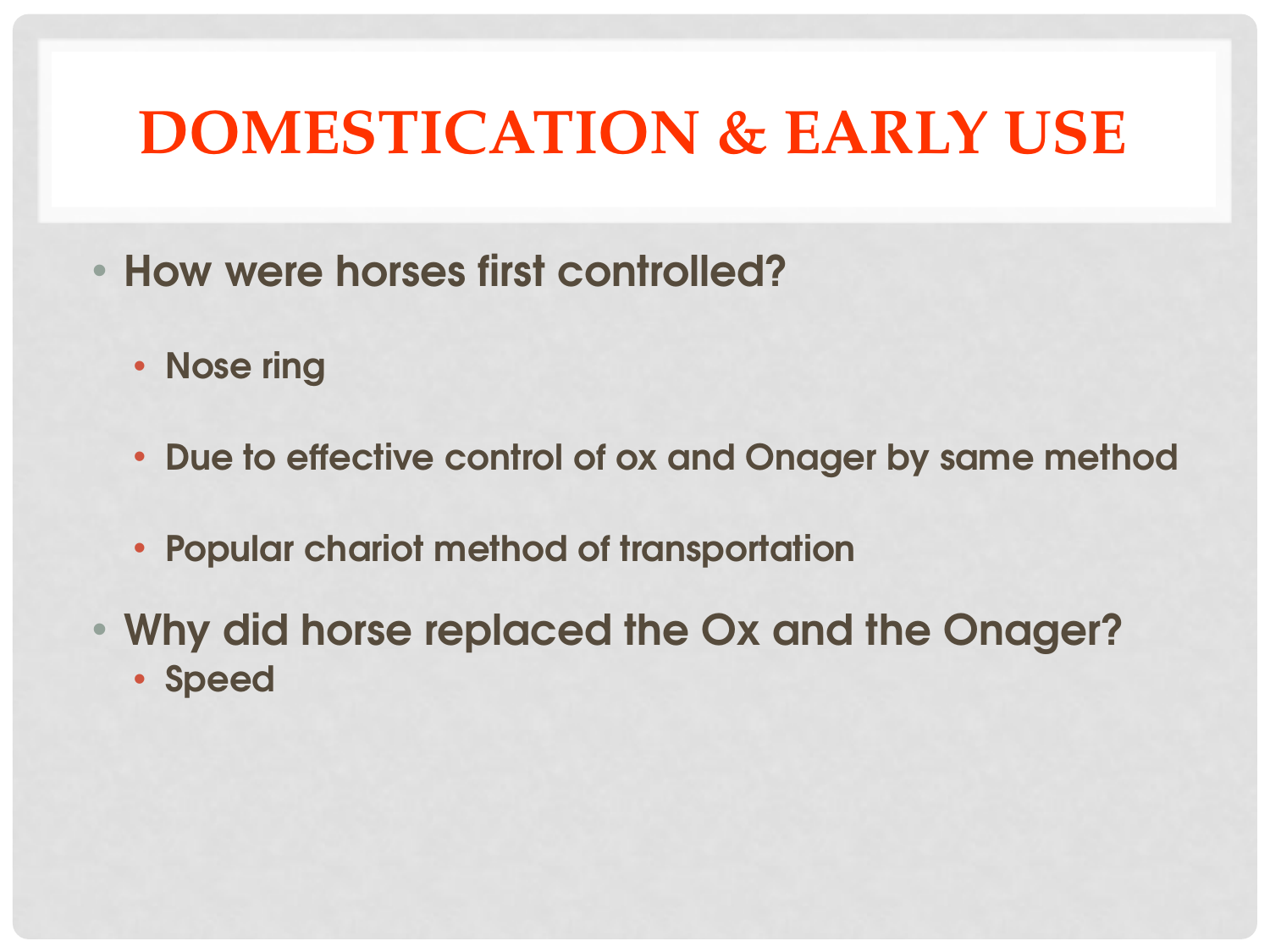

# Domestication & Early Use
How were horses first controlled?

Nose ring

Due to effective control of ox and Onager by same method

Popular chariot method of transportation

Why did horse replaced the Ox and the Onager?
Speed